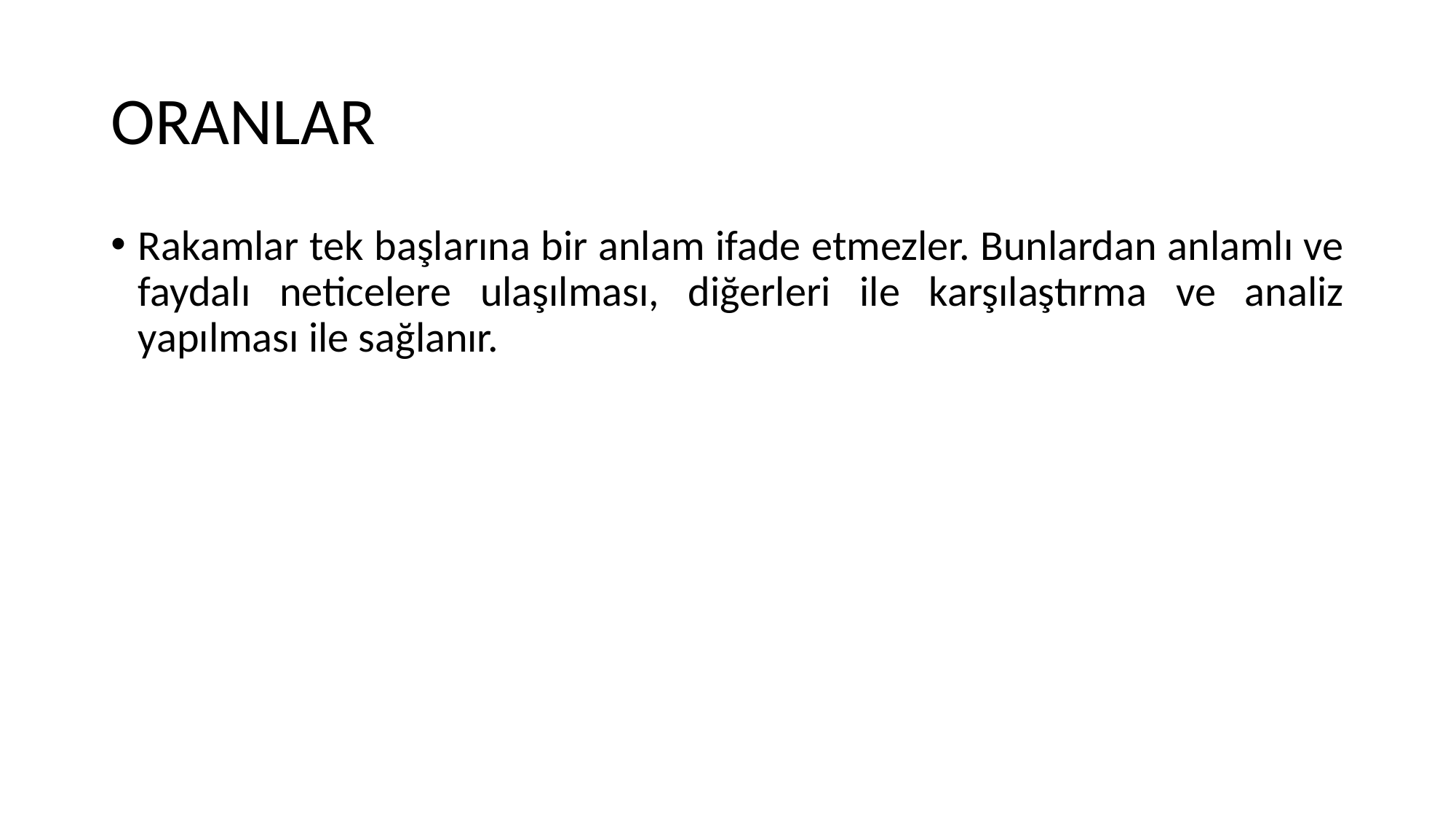

# ORANLAR
Rakamlar tek başlarına bir anlam ifade etmezler. Bunlardan anlamlı ve faydalı neticelere ulaşılması, diğerleri ile karşılaştırma ve analiz yapılması ile sağlanır.